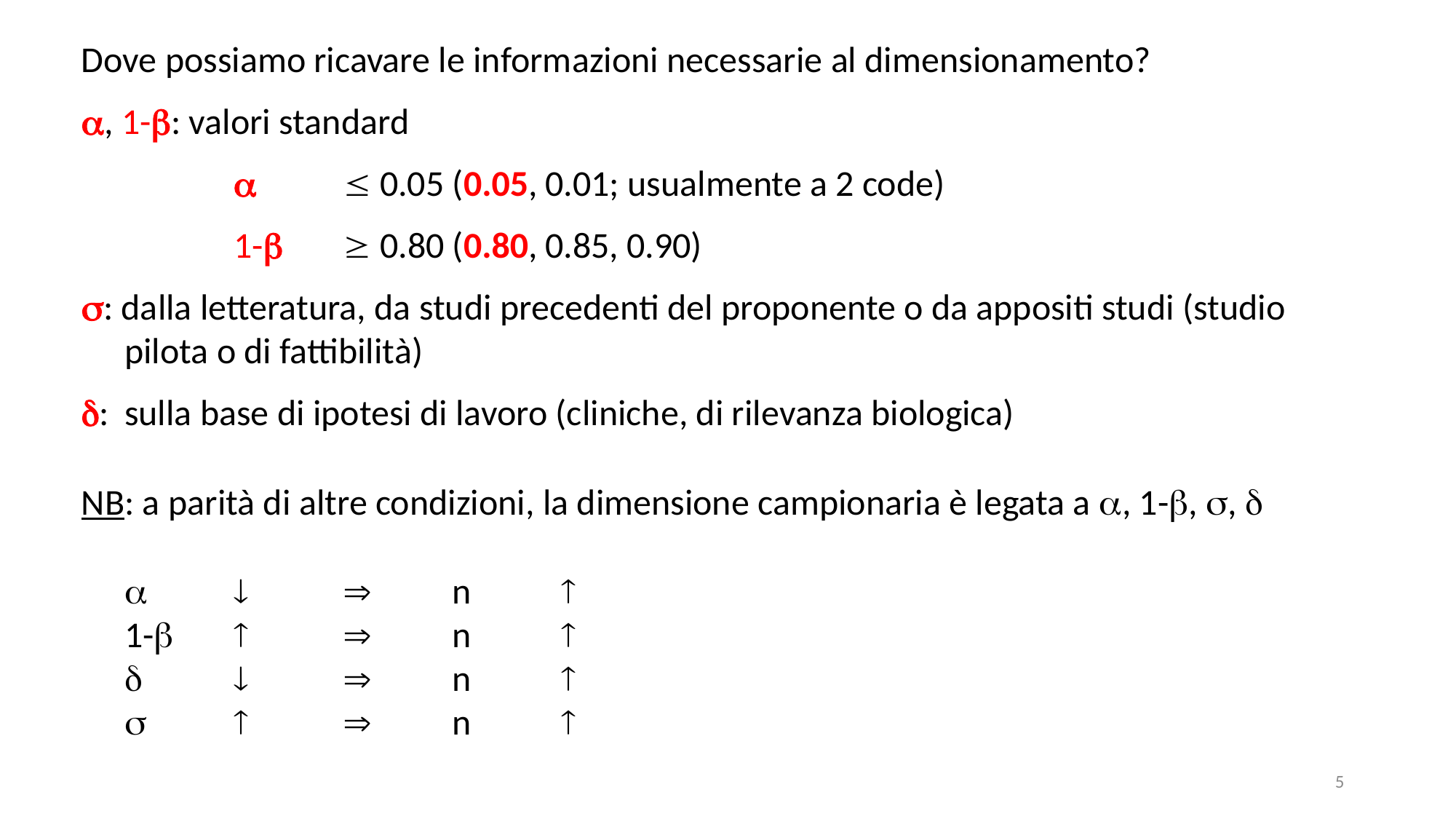

Dove possiamo ricavare le informazioni necessarie al dimensionamento?
α, 1-β: valori standard
		α 	≤ 0.05 (0.05, 0.01; usualmente a 2 code)
		1-β	≥ 0.80 (0.80, 0.85, 0.90)
σ: dalla letteratura, da studi precedenti del proponente o da appositi studi (studio pilota o di fattibilità)
δ: 	sulla base di ipotesi di lavoro (cliniche, di rilevanza biologica)
NB: a parità di altre condizioni, la dimensione campionaria è legata a α, 1-β, σ, δ
	α 	↓	⇒	n 	↑
	1-β 	↑	⇒	n 	↑
	δ 	↓	⇒ 	n 	↑
	σ 	↑	⇒	n 	↑
5